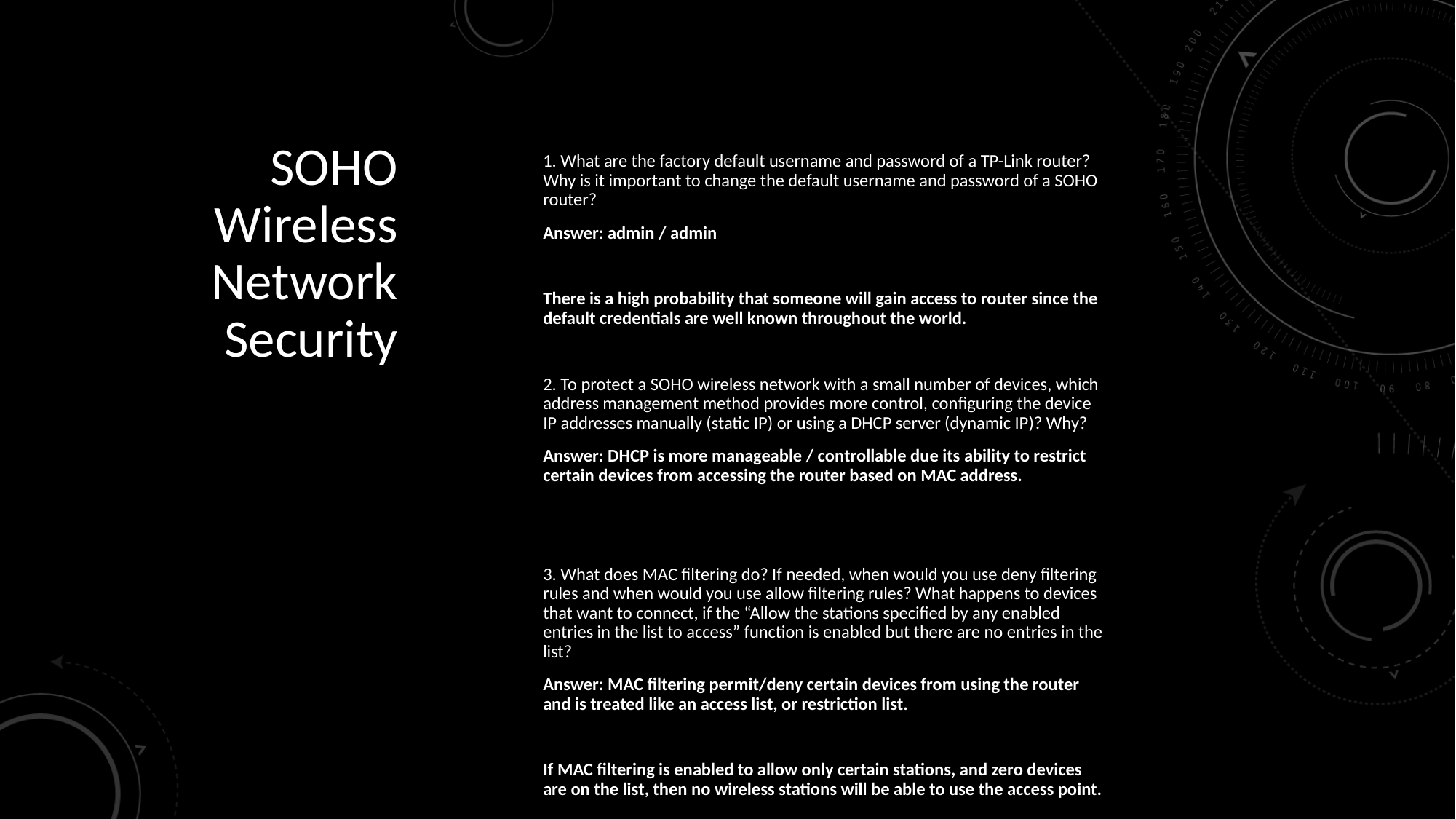

SOHO Wireless Network Security
1. What are the factory default username and password of a TP-Link router? Why is it important to change the default username and password of a SOHO router?
Answer: admin / admin

There is a high probability that someone will gain access to router since the default credentials are well known throughout the world.

2. To protect a SOHO wireless network with a small number of devices, which address management method provides more control, configuring the device IP addresses manually (static IP) or using a DHCP server (dynamic IP)? Why?
Answer: DHCP is more manageable / controllable due its ability to restrict certain devices from accessing the router based on MAC address.

3. What does MAC filtering do? If needed, when would you use deny filtering rules and when would you use allow filtering rules? What happens to devices that want to connect, if the “Allow the stations specified by any enabled entries in the list to access” function is enabled but there are no entries in the list?
Answer: MAC filtering permit/deny certain devices from using the router and is treated like an access list, or restriction list.

If MAC filtering is enabled to allow only certain stations, and zero devices are on the list, then no wireless stations will be able to use the access point.